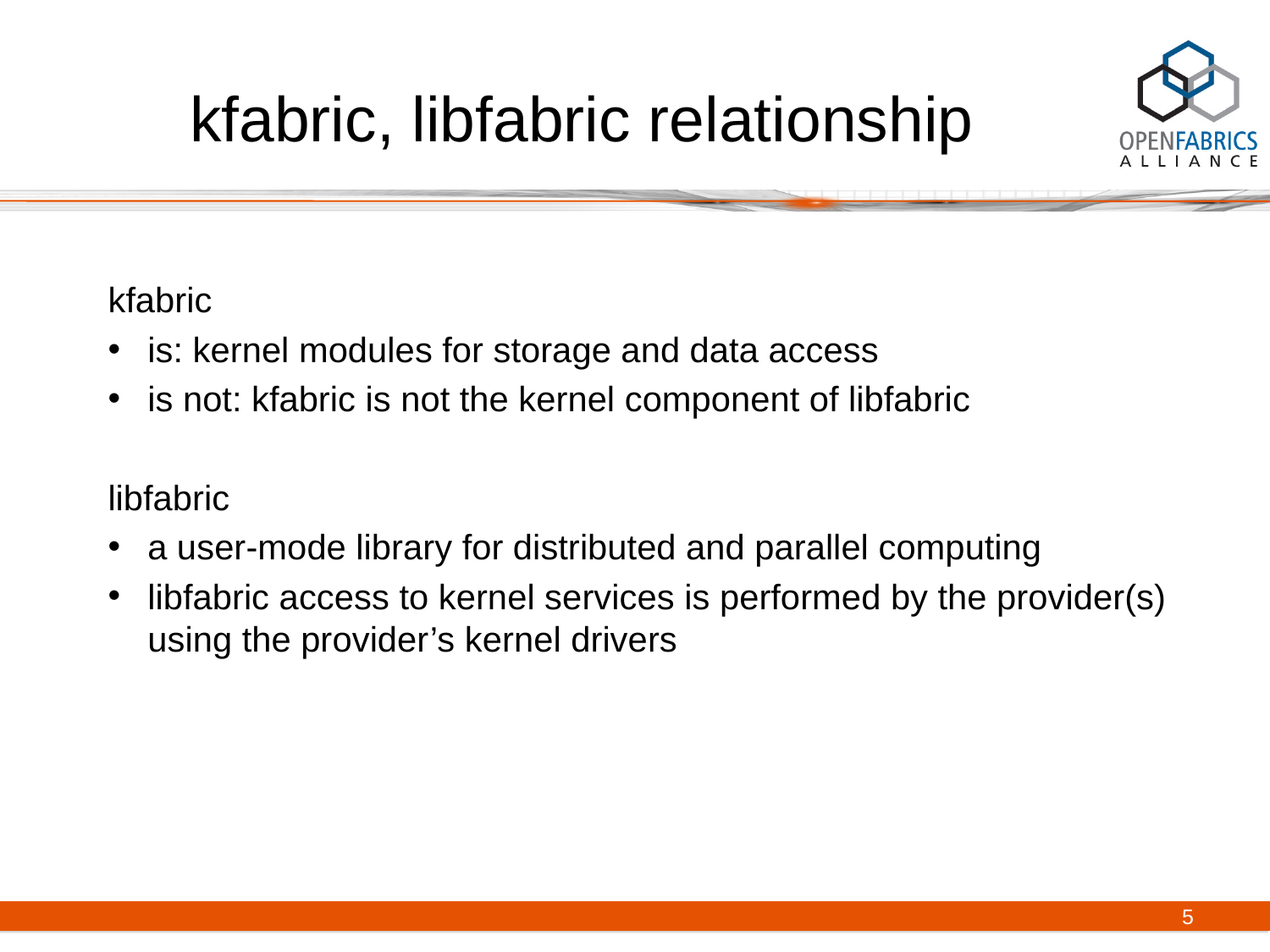

# kfabric, libfabric relationship

kfabric
is: kernel modules for storage and data access
is not: kfabric is not the kernel component of libfabric

libfabric
a user-mode library for distributed and parallel computing
libfabric access to kernel services is performed by the provider(s) using the provider’s kernel drivers
5